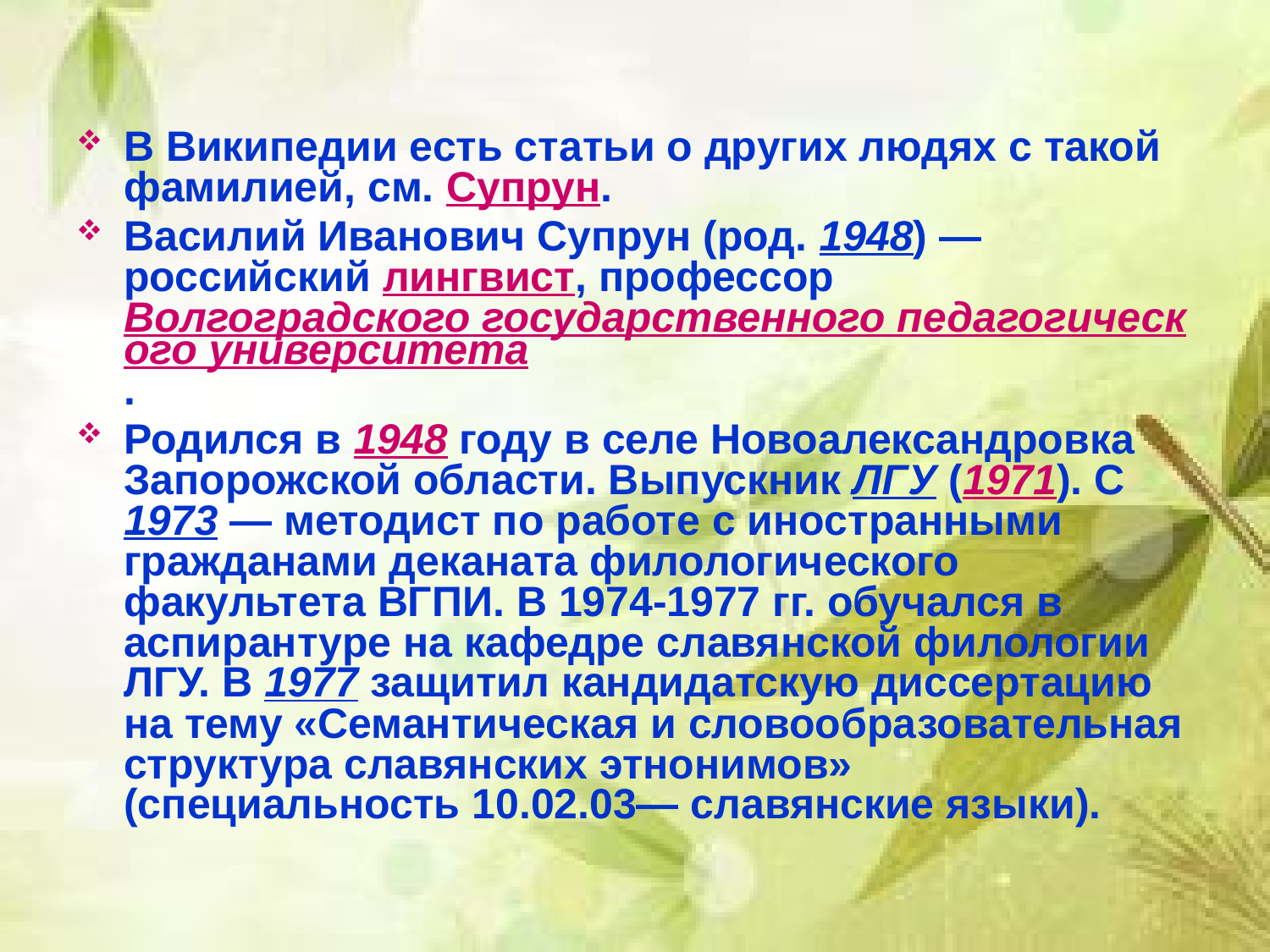

#
В Википедии есть статьи о других людях с такой фамилией, см. Супрун.
Василий Иванович Супрун (род. 1948) — российский лингвист, профессор Волгоградского государственного педагогического университета.
Родился в 1948 году в селе Новоалександровка Запорожской области. Выпускник ЛГУ (1971). С 1973 — методист по работе с иностранными гражданами деканата филологического факультета ВГПИ. В 1974-1977 гг. обучался в аспирантуре на кафедре славянской филологии ЛГУ. В 1977 защитил кандидатскую диссертацию на тему «Семантическая и словообразовательная структура славянских этнонимов» (специальность 10.02.03— славянские языки).